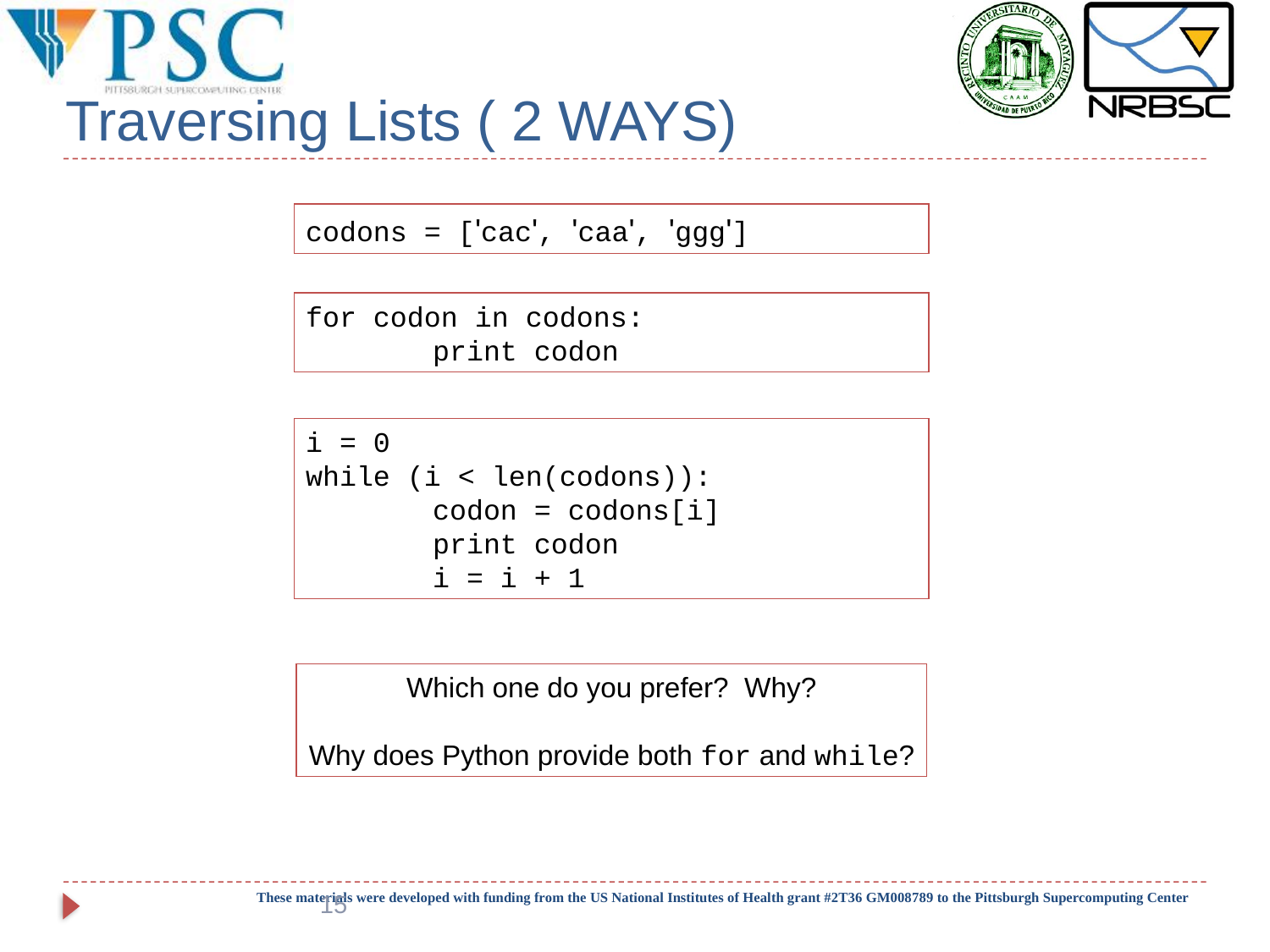

# Traversing Lists ( 2 WAYS)
codons = ['cac', 'caa', 'ggg']
for codon in codons:
	print codon
i = 0
while (i < len(codons)):
	codon = codons[i]
	print codon
	i = i + 1
Which one do you prefer?  Why?

Why does Python provide both for and while?
15
These materials were developed with funding from the US National Institutes of Health grant #2T36 GM008789 to the Pittsburgh Supercomputing Center